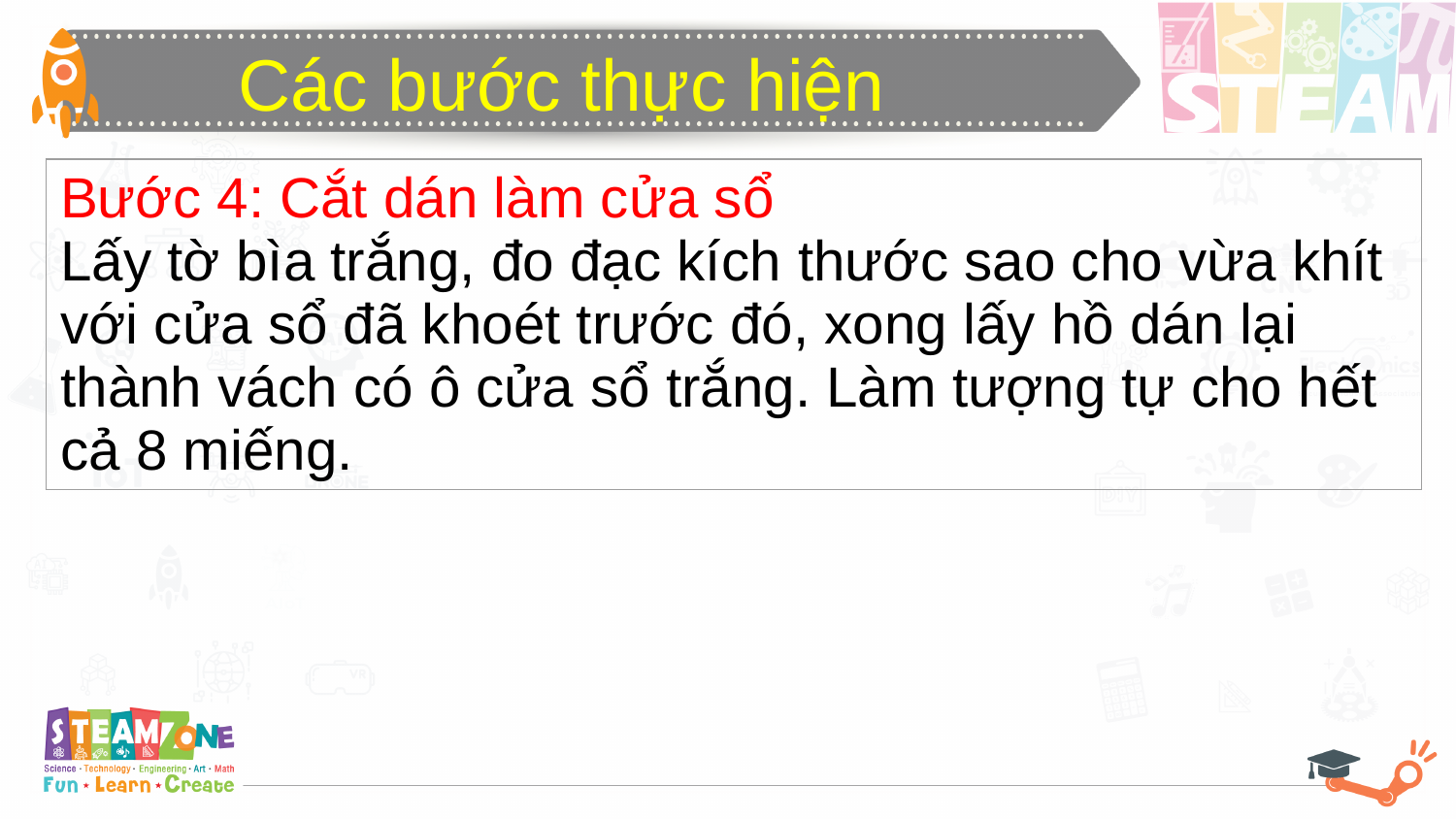

Các bước thực hiện
| Bước 4: Cắt dán làm cửa sổ Lấy tờ bìa trắng, đo đạc kích thước sao cho vừa khít với cửa sổ đã khoét trước đó, xong lấy hồ dán lại thành vách có ô cửa sổ trắng. Làm tượng tự cho hết cả 8 miếng. |
| --- |